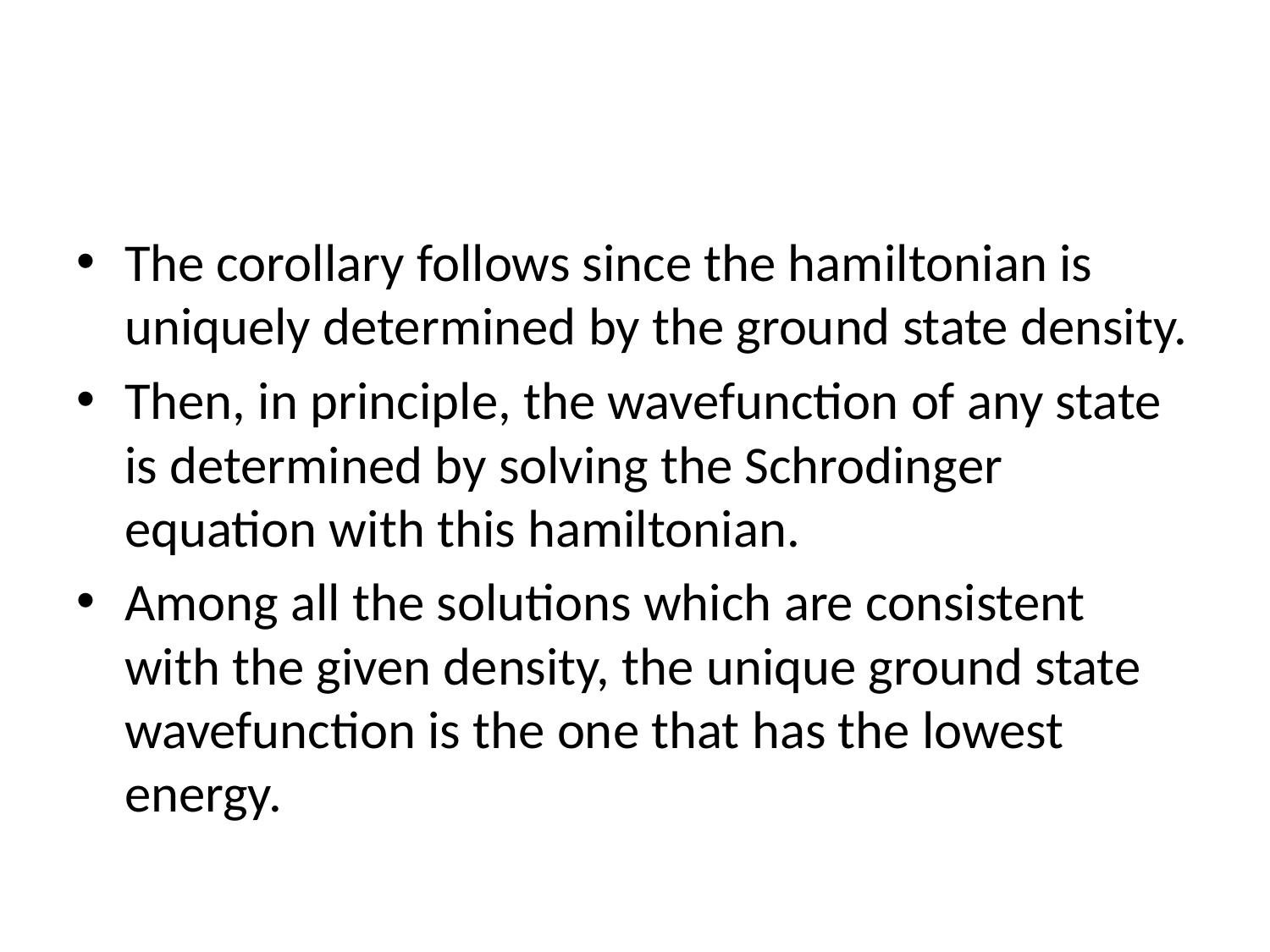

#
The corollary follows since the hamiltonian is uniquely determined by the ground state density.
Then, in principle, the wavefunction of any state is determined by solving the Schrodinger equation with this hamiltonian.
Among all the solutions which are consistent with the given density, the unique ground state wavefunction is the one that has the lowest energy.